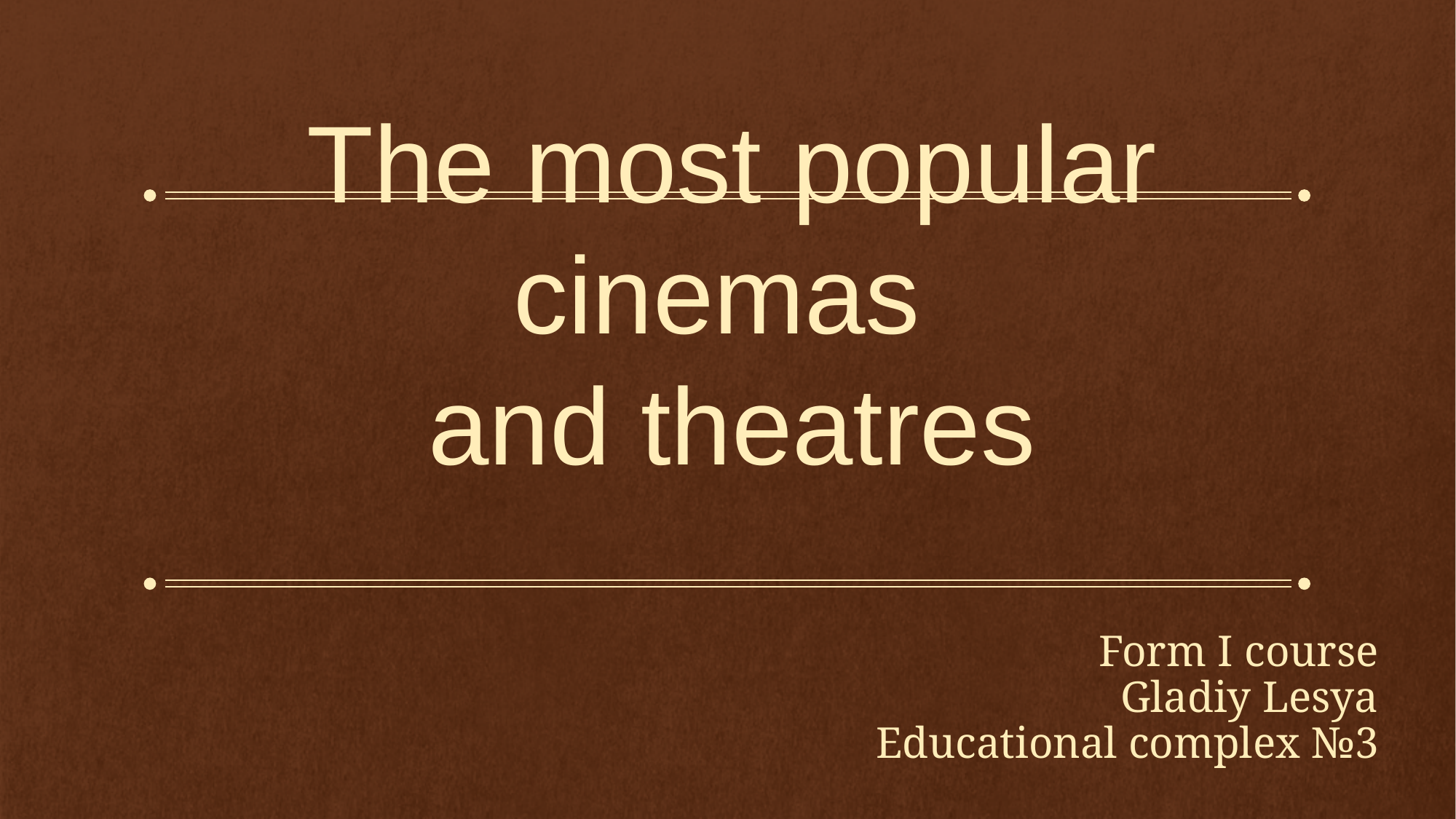

# The most popular cinemas and theatres
Form I course
Gladiy Lesya
Educational complex №3